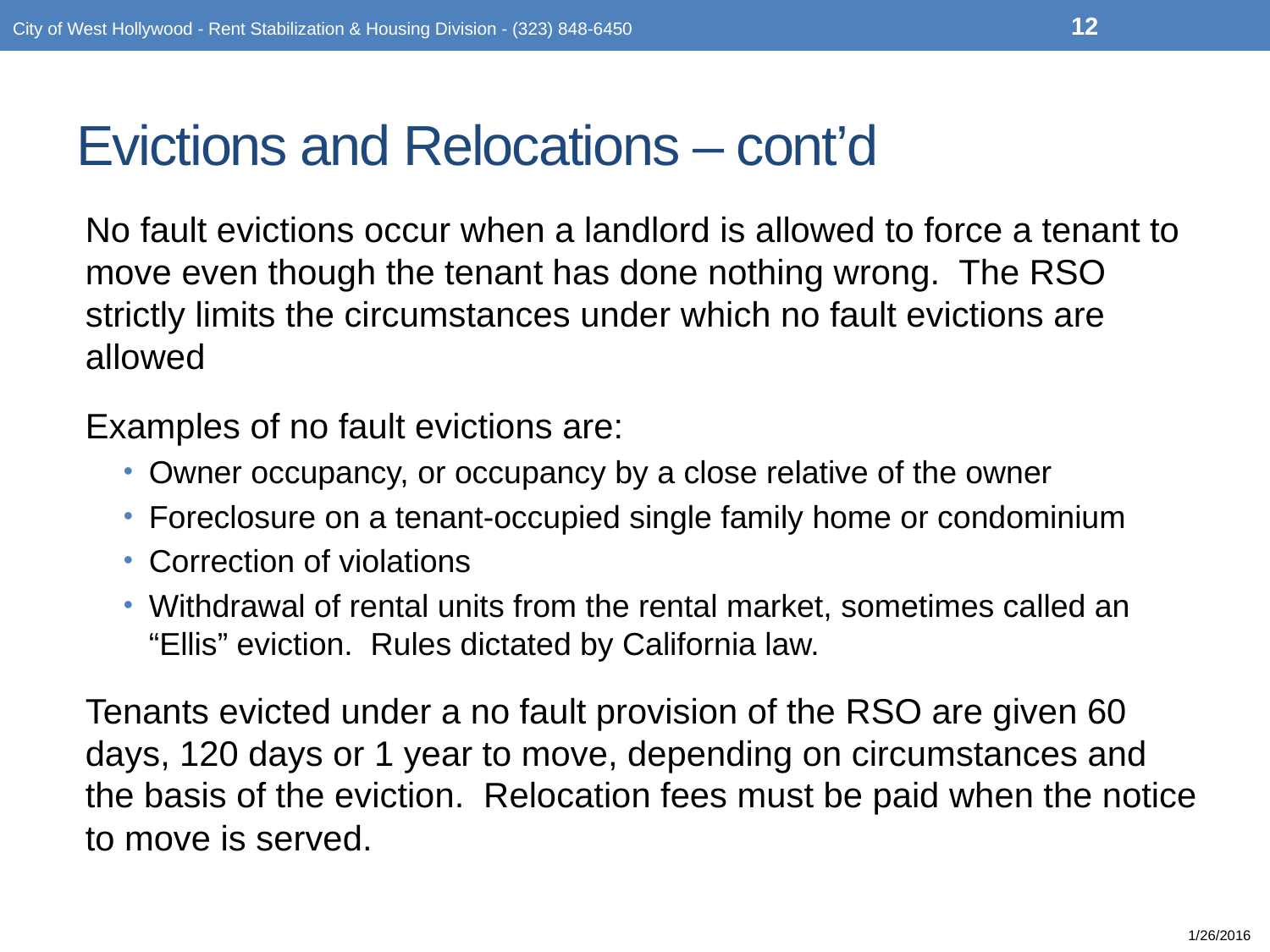

12
City of West Hollywood - Rent Stabilization & Housing Division - (323) 848-6450
# Evictions and Relocations – cont’d
No fault evictions occur when a landlord is allowed to force a tenant to move even though the tenant has done nothing wrong.  The RSO strictly limits the circumstances under which no fault evictions are allowed

Examples of no fault evictions are:
Owner occupancy, or occupancy by a close relative of the owner
Foreclosure on a tenant-occupied single family home or condominium
Correction of violations
Withdrawal of rental units from the rental market, sometimes called an “Ellis” eviction.  Rules dictated by California law.

Tenants evicted under a no fault provision of the RSO are given 60 days, 120 days or 1 year to move, depending on circumstances and the basis of the eviction.  Relocation fees must be paid when the notice to move is served.
1/26/2016